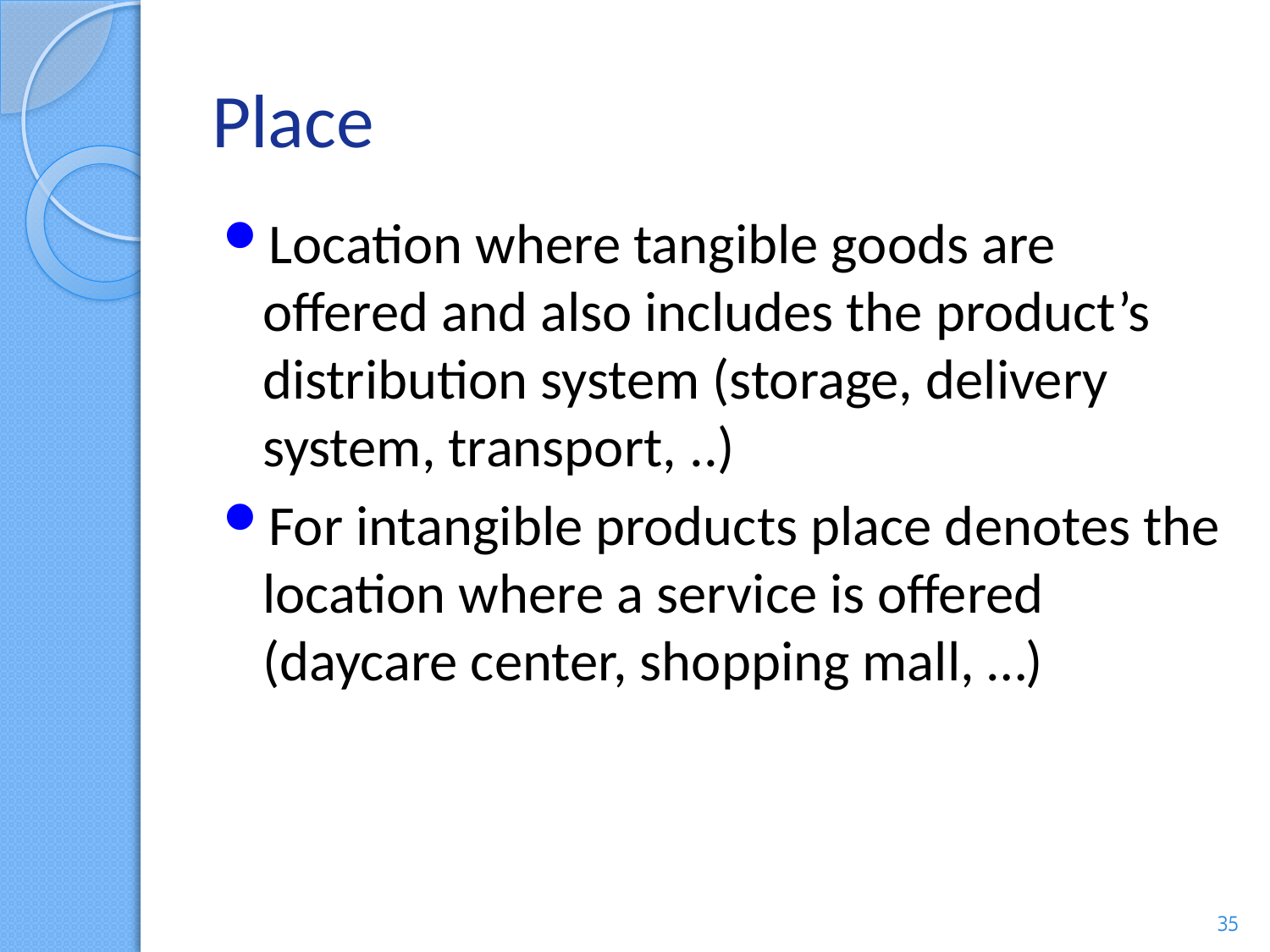

# Place
Location where tangible goods are offered and also includes the product’s distribution system (storage, delivery system, transport, ..)
For intangible products place denotes the location where a service is offered (daycare center, shopping mall, …)

35